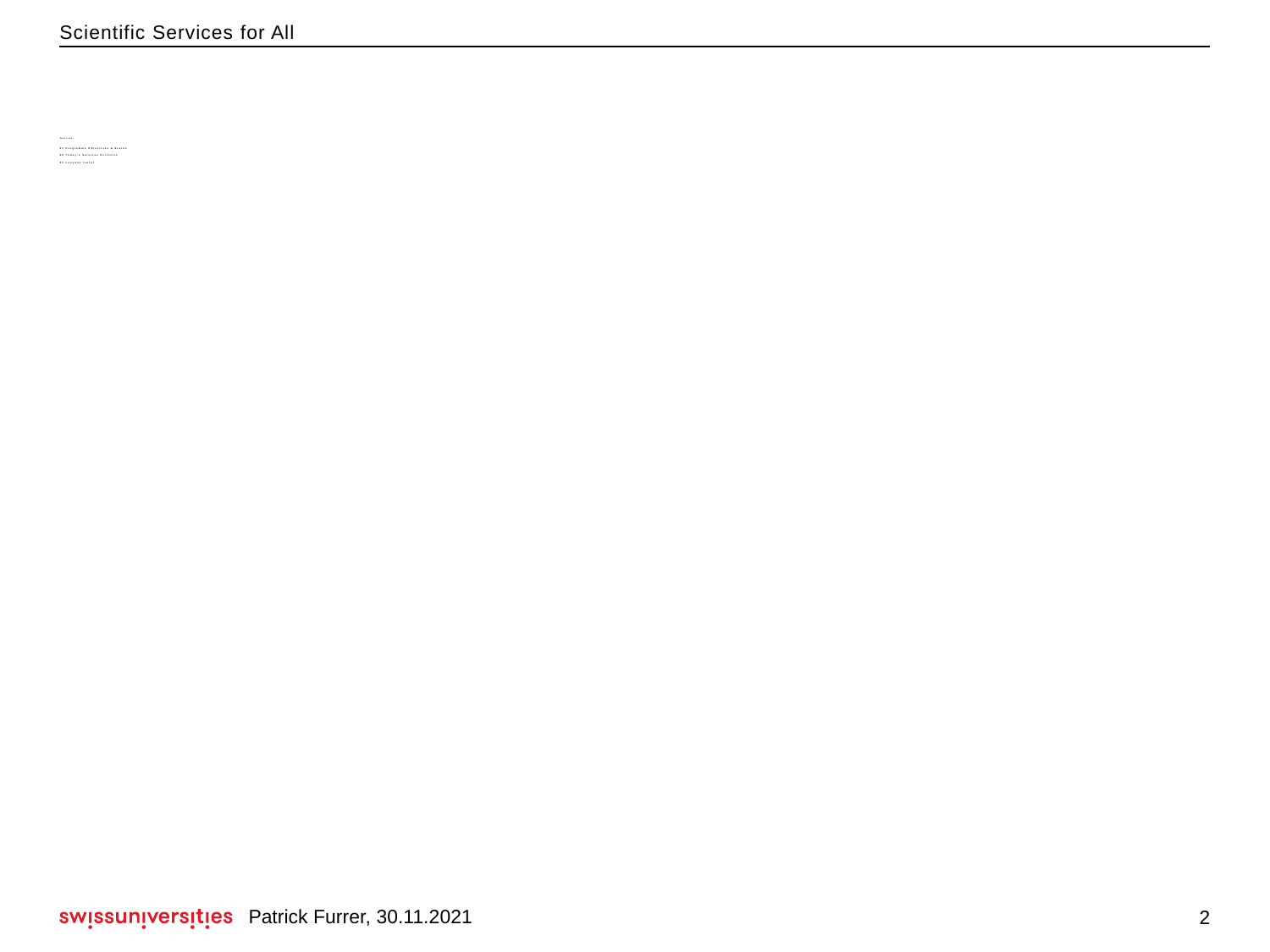

# Outline 01 Programme Objectives & Status 02 Today’s Services Portfolio 03 Lessons learnt
Patrick Furrer, 30.11.2021
2